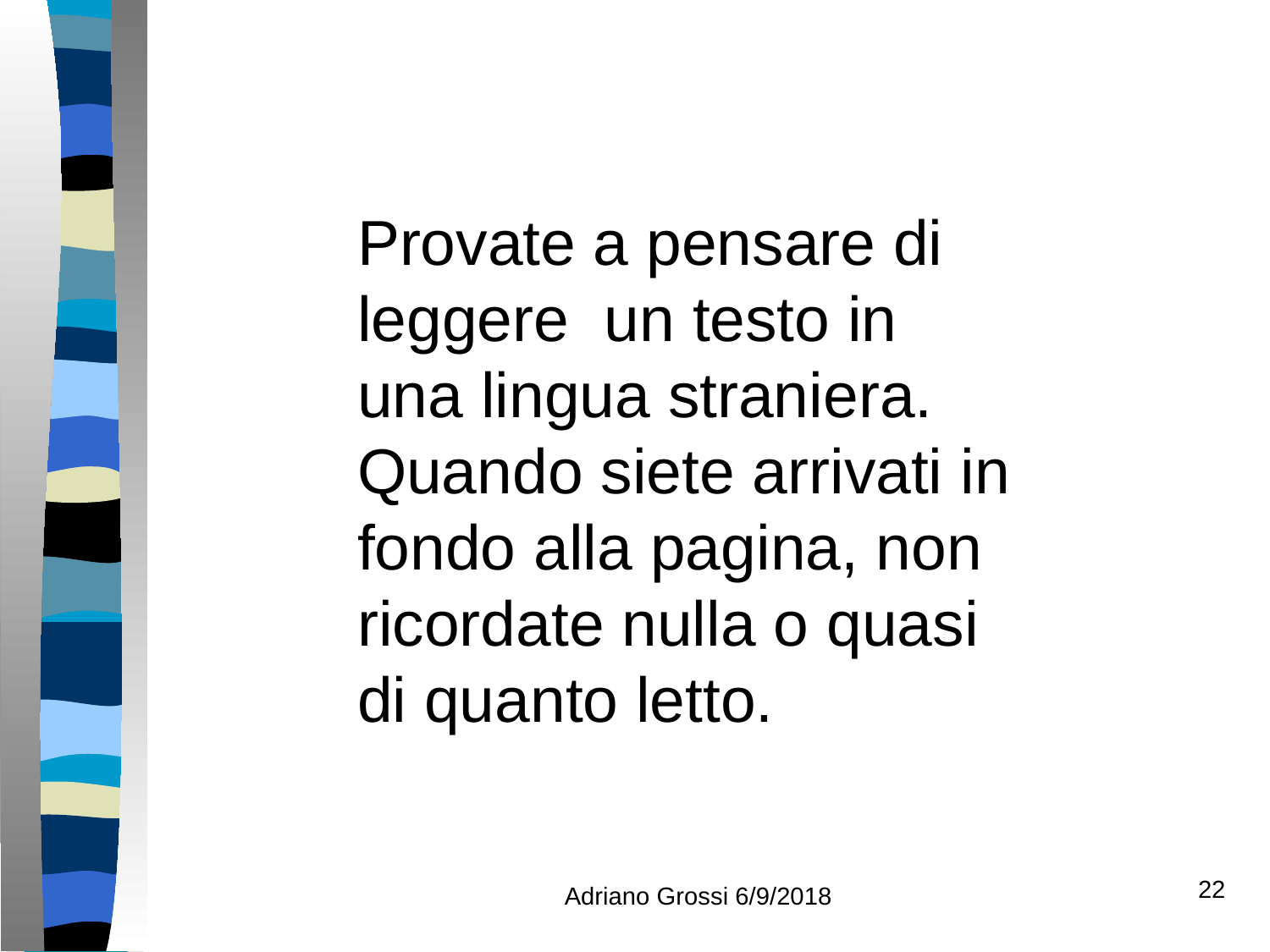

Provate a pensare di leggere  un testo in una lingua straniera.
Quando siete arrivati in fondo alla pagina, non ricordate nulla o quasi  di quanto letto.
Adriano Grossi 6/9/2018
22